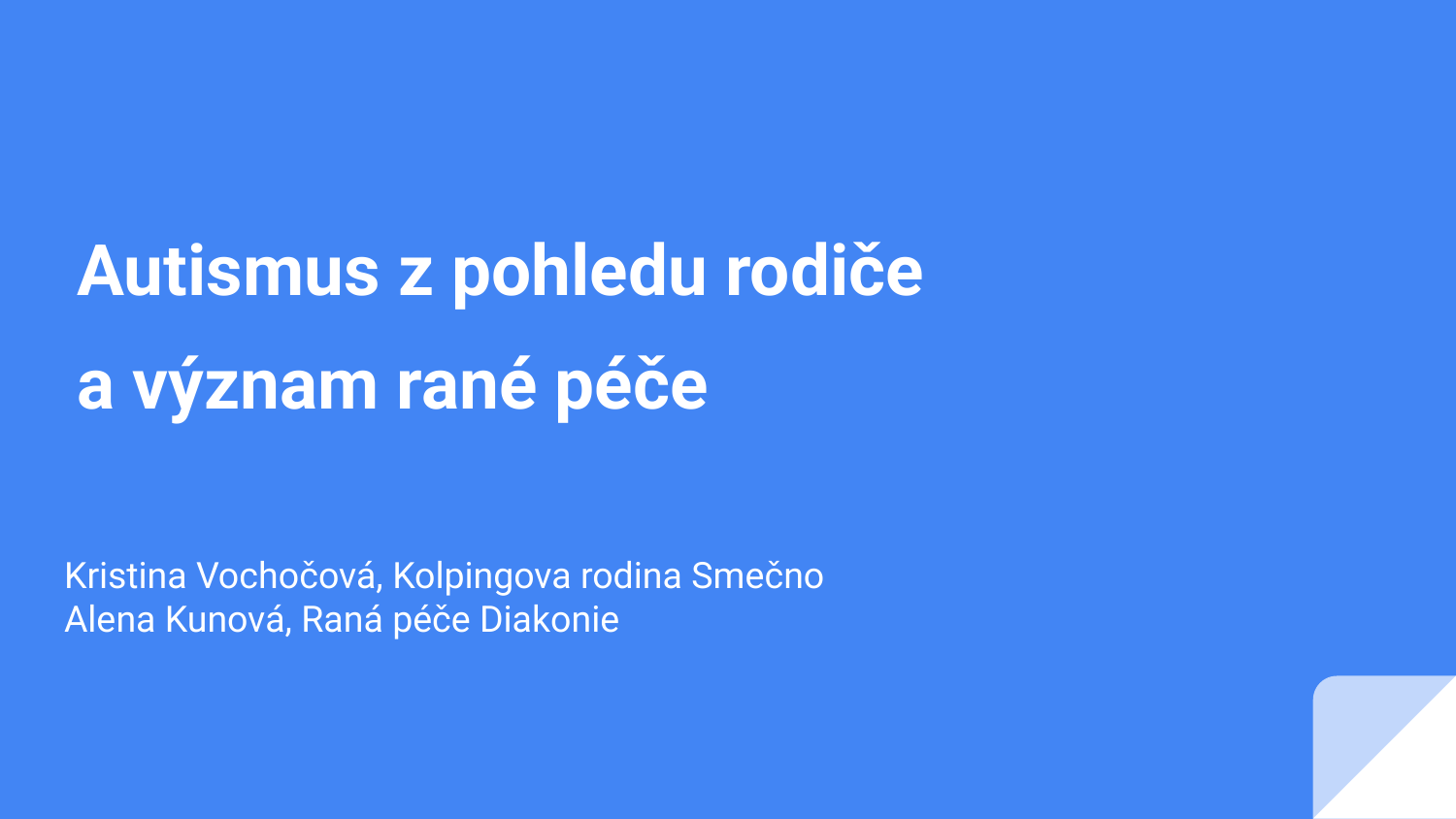

# Autismus z pohledu rodiče
a význam rané péče
Kristina Vochočová, Kolpingova rodina Smečno
Alena Kunová, Raná péče Diakonie